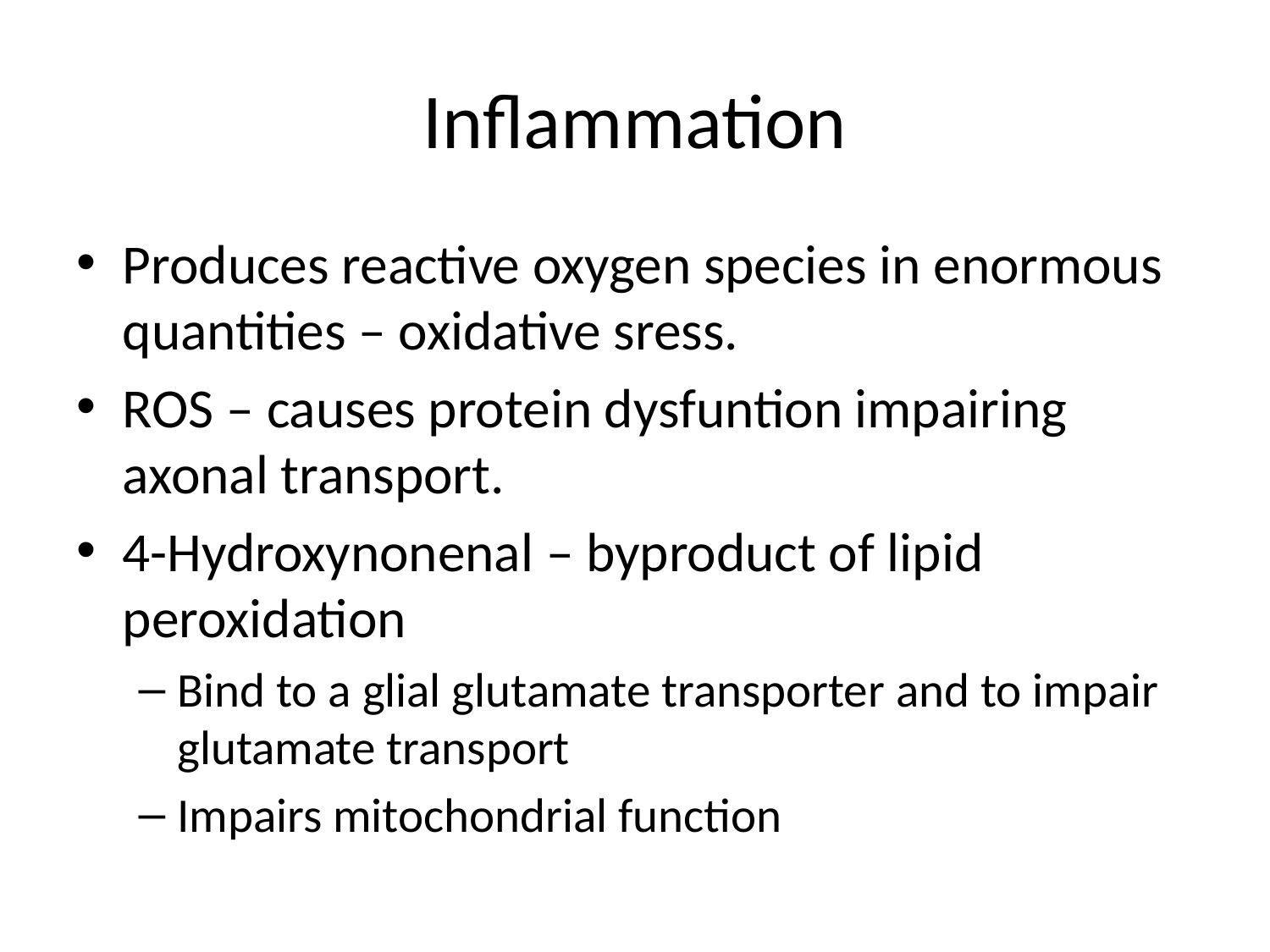

# Inflammation
Produces reactive oxygen species in enormous  quantities – oxidative sress.
ROS – causes protein dysfuntion impairing axonal transport.
4-Hydroxynonenal – byproduct of lipid peroxidation
Bind to a glial glutamate transporter and to impair glutamate transport
Impairs mitochondrial function